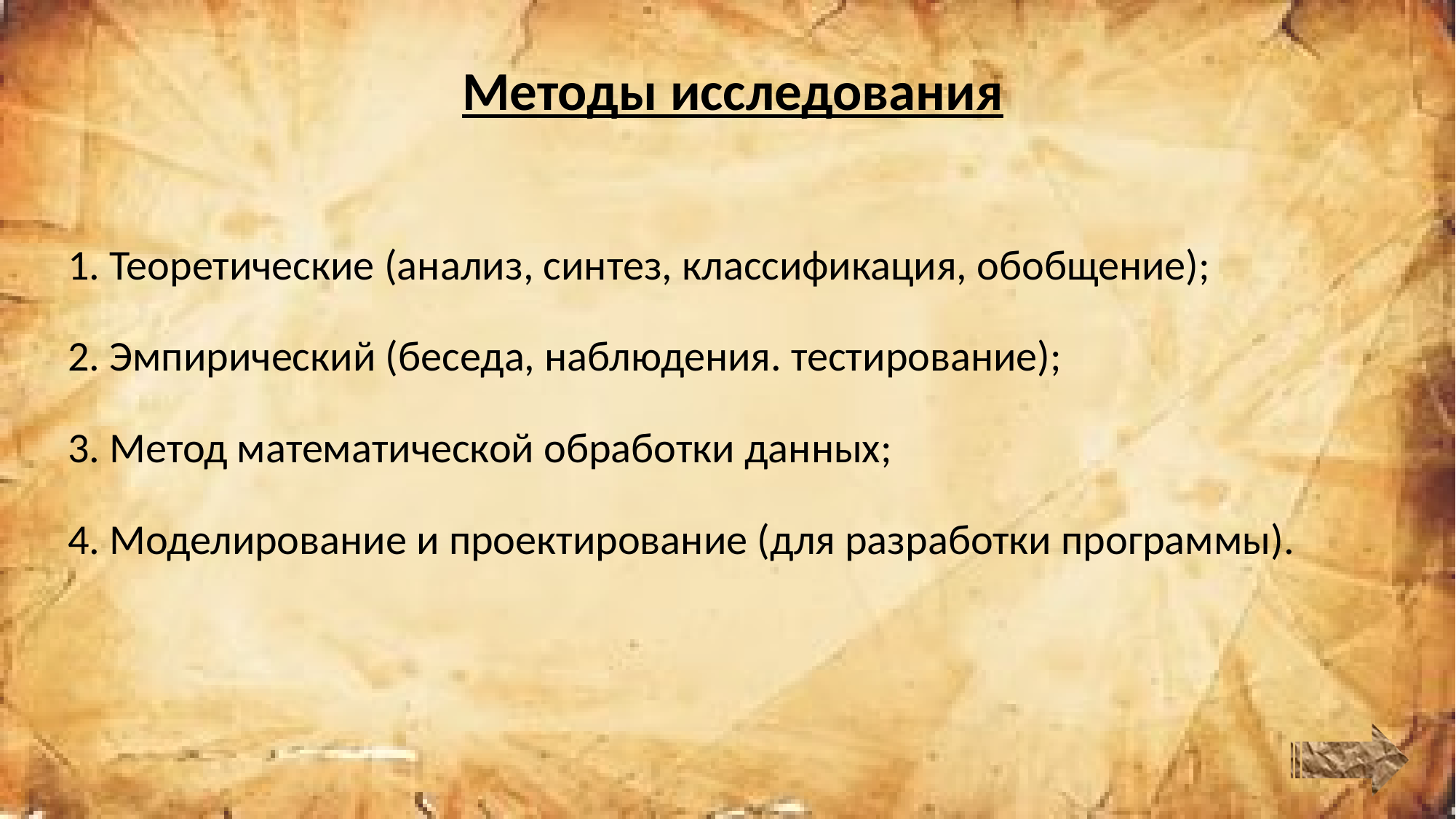

Методы исследования

1. Теоретические (анализ, синтез, классификация, обобщение);
2. Эмпирический (беседа, наблюдения. тестирование);
3. Метод математической обработки данных;
4. Моделирование и проектирование (для разработки программы).